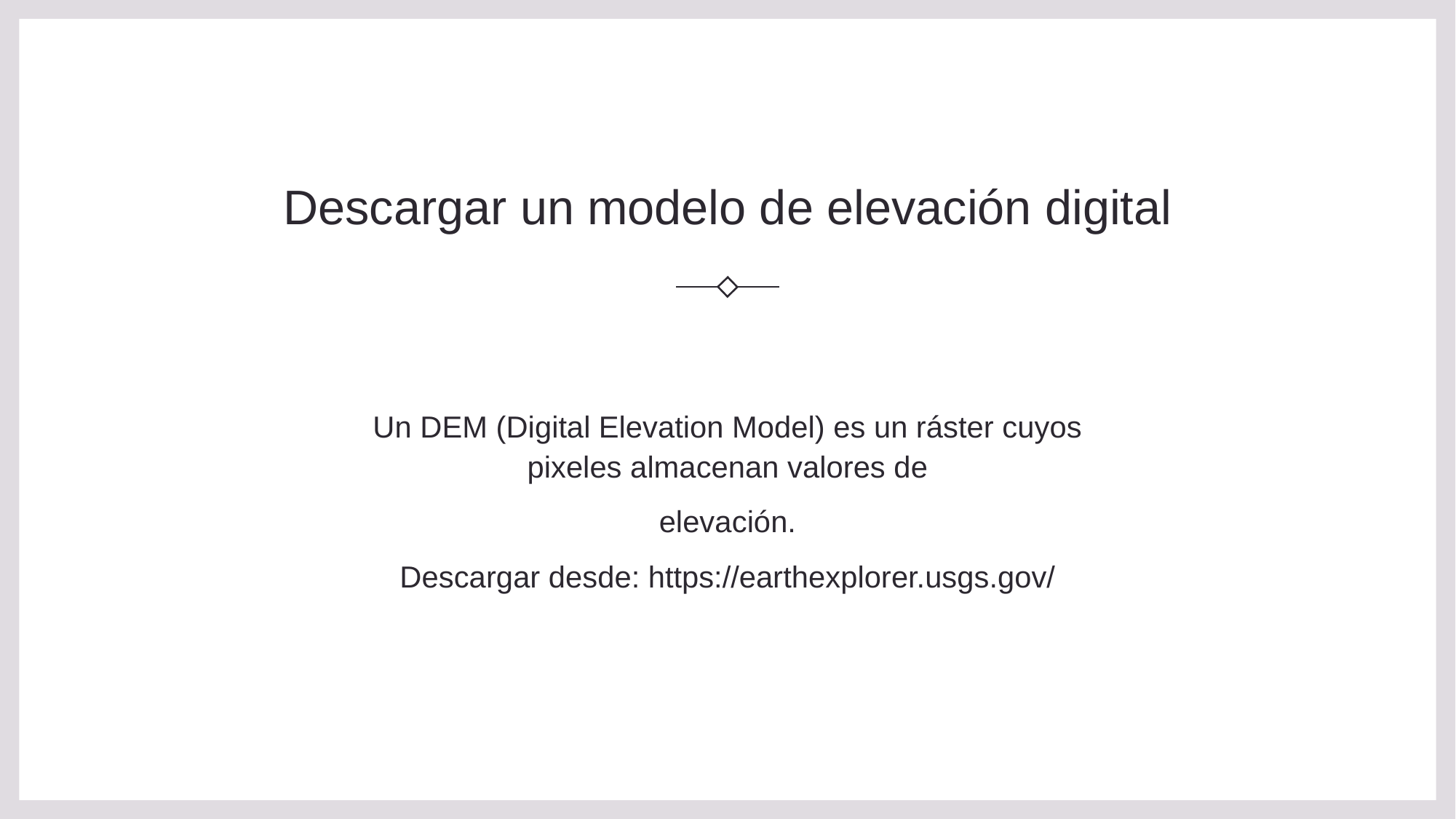

# Descargar un modelo de elevación digital

Un DEM (Digital Elevation Model) es un ráster cuyos pixeles almacenan valores de
elevación.
Descargar desde: https://earthexplorer.usgs.gov/